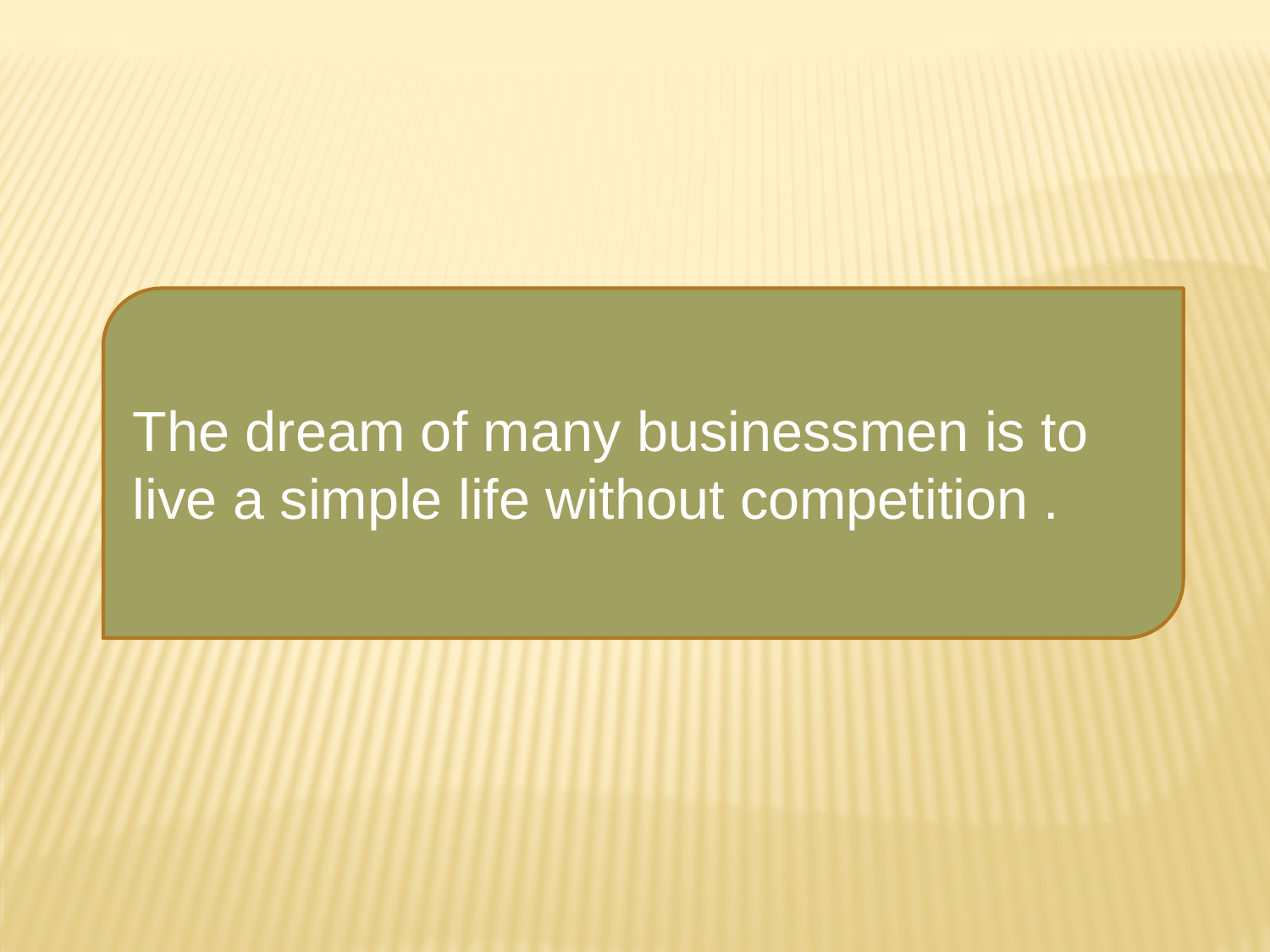

The dream of many businessmen is to live a simple life without competition .